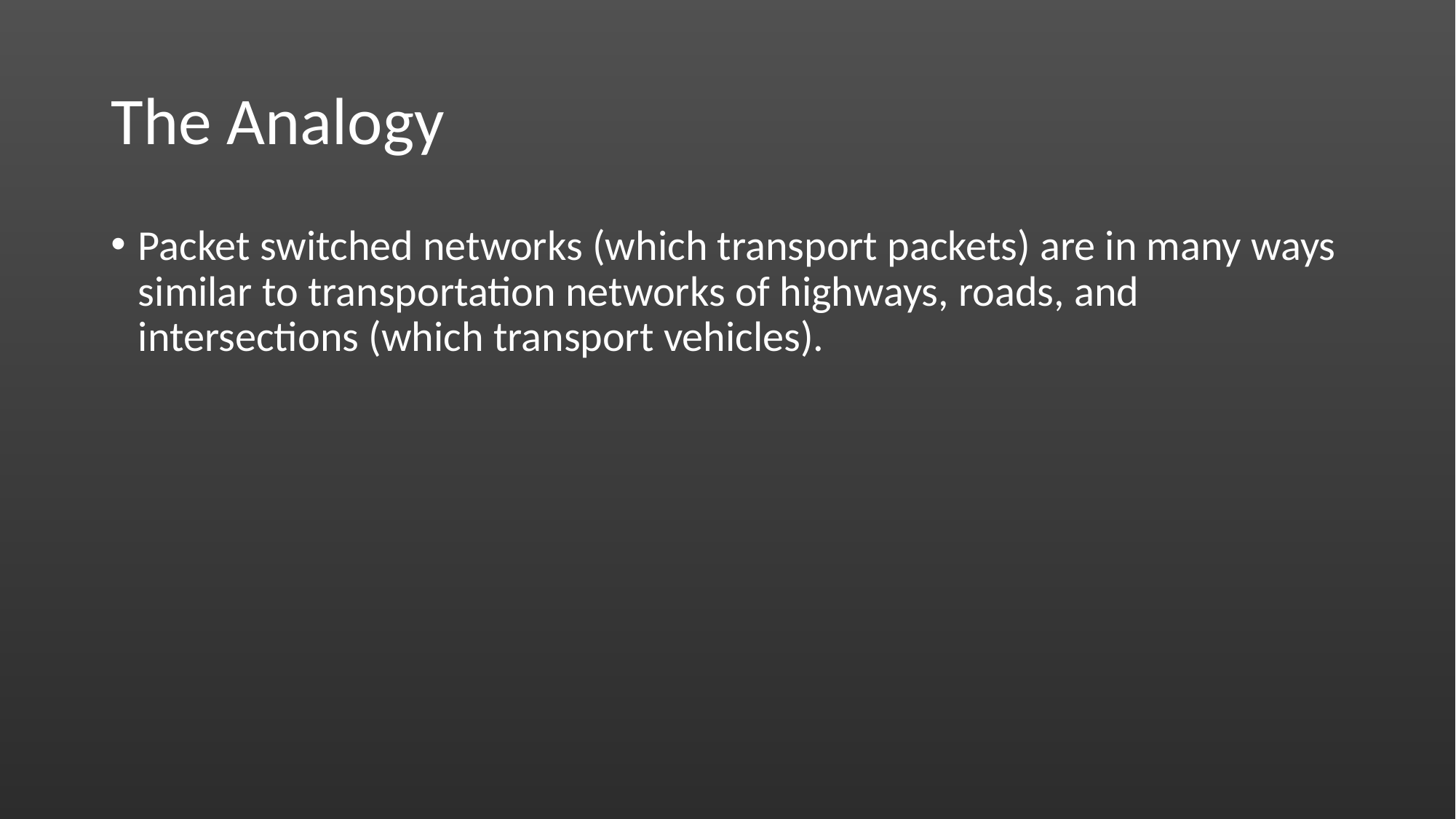

# The Analogy
Packet switched networks (which transport packets) are in many ways similar to transportation networks of highways, roads, and intersections (which transport vehicles).